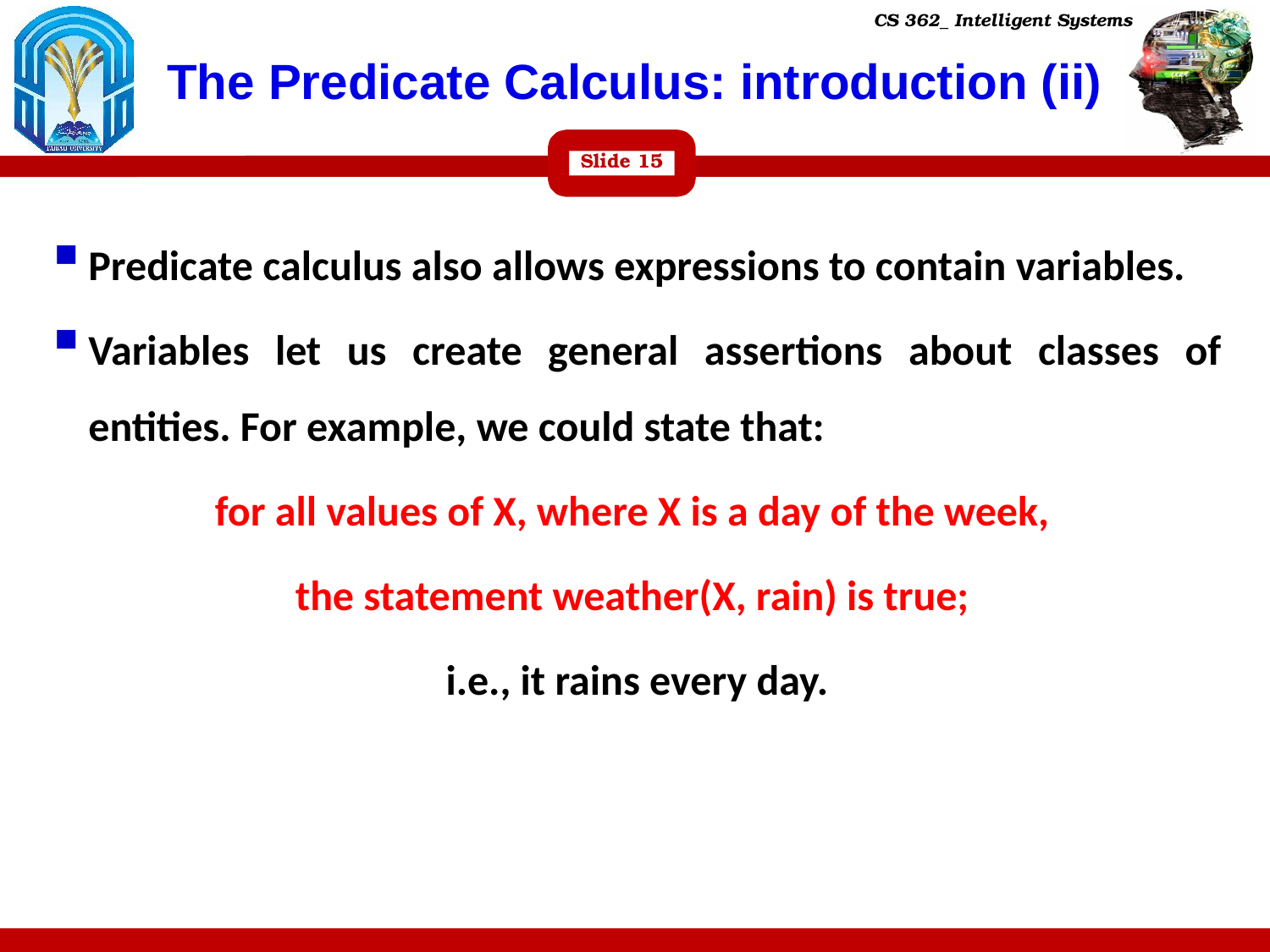

CS 362_ Intelligent Systems
# The Predicate Calculus: introduction (ii)
Slide 15
Predicate calculus also allows expressions to contain variables.
Variables let us create general assertions about classes of entities. For example, we could state that:
 for all values of X, where X is a day of the week,
the statement weather(X, rain) is true;
i.e., it rains every day.